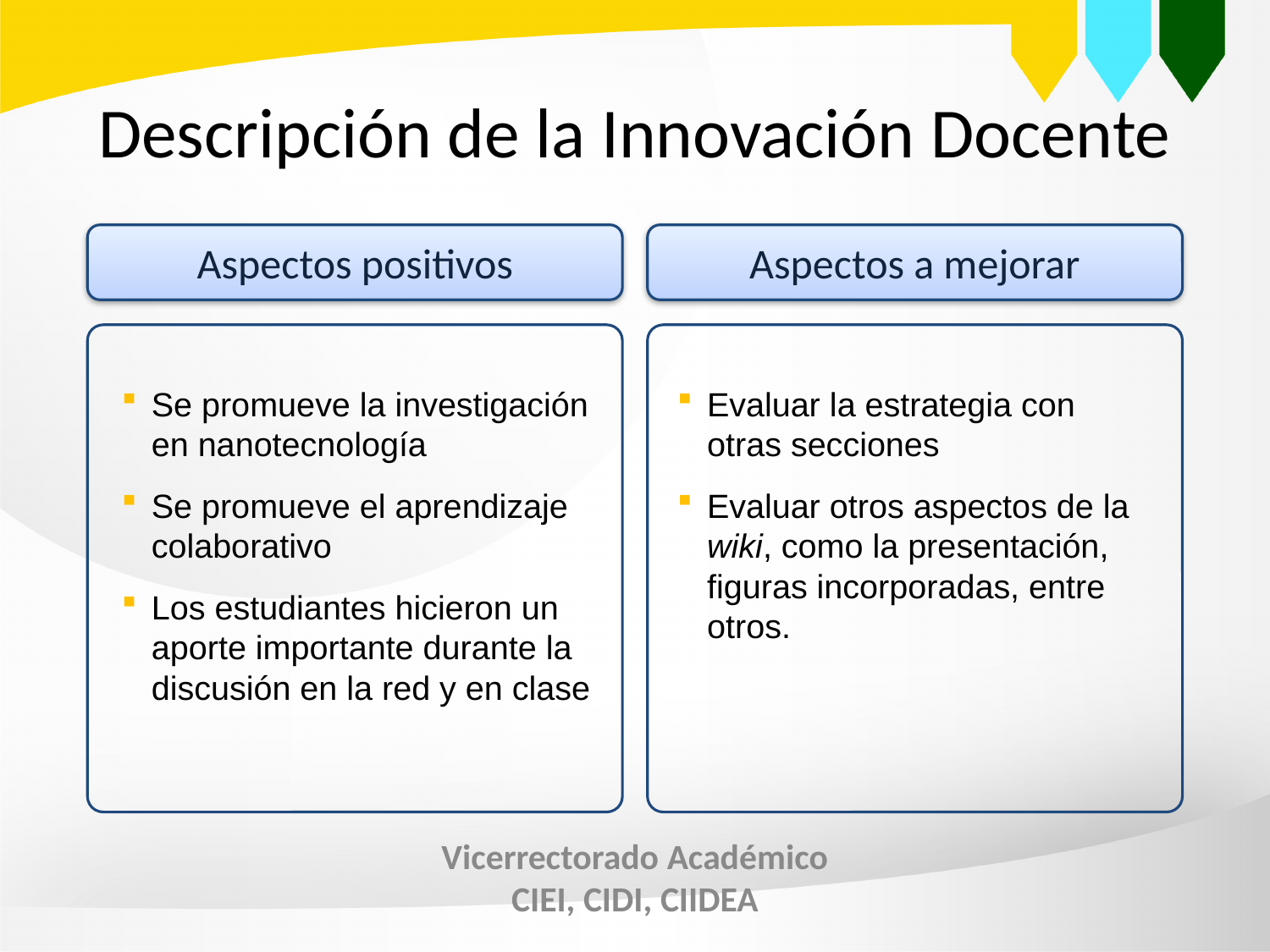

Descripción de la Innovación Docente
Aspectos positivos
Aspectos a mejorar

Se promueve la investigación en nanotecnología
Se promueve el aprendizaje colaborativo
Los estudiantes hicieron un aporte importante durante la discusión en la red y en clase
Evaluar la estrategia con otras secciones
Evaluar otros aspectos de la wiki, como la presentación, figuras incorporadas, entre otros.
Vicerrectorado Académico
CIEI, CIDI, CIIDEA